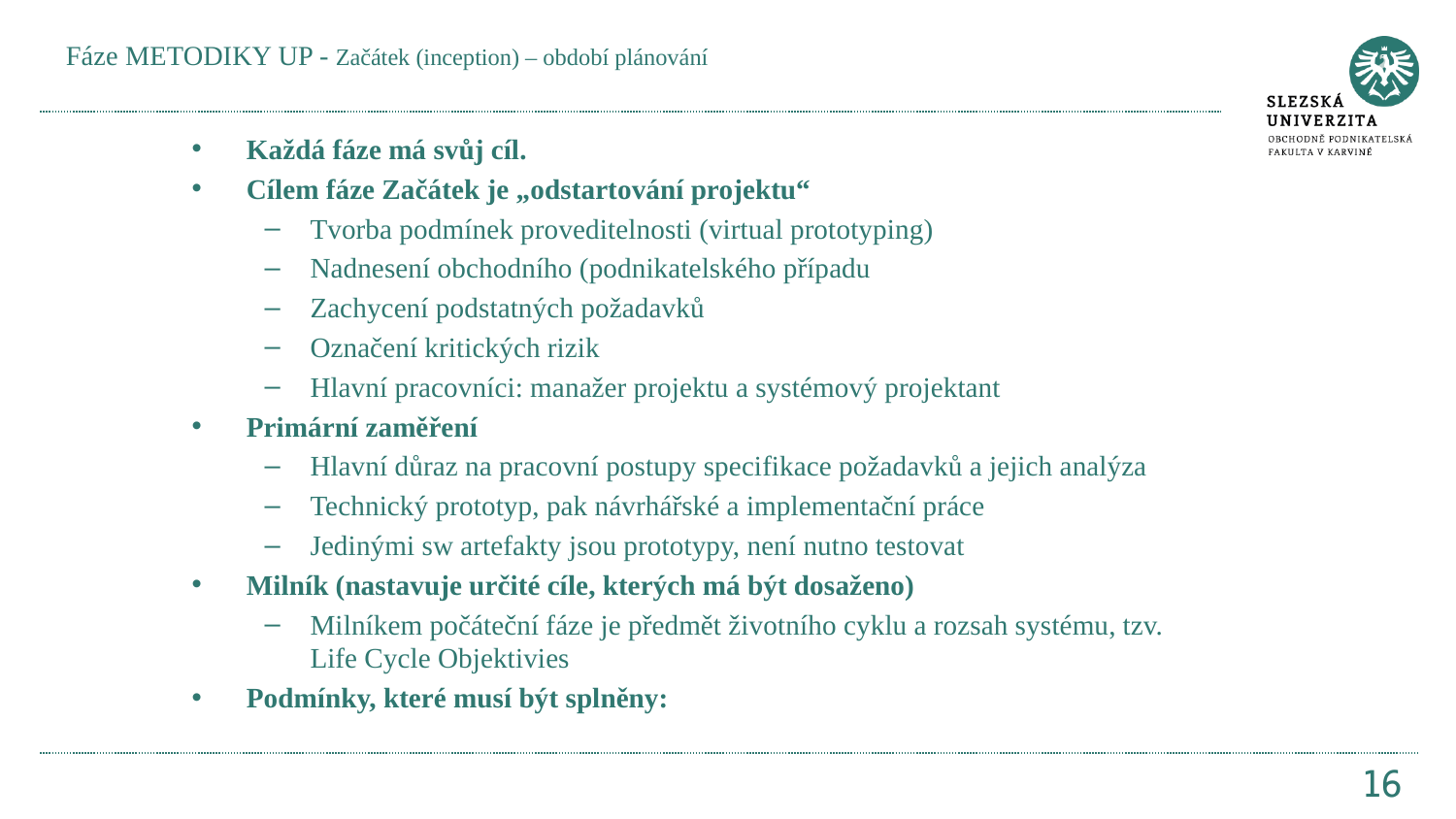

# Fáze METODIKY UP - Začátek (inception) – období plánování
Každá fáze má svůj cíl.
Cílem fáze Začátek je „odstartování projektu“
Tvorba podmínek proveditelnosti (virtual prototyping)
Nadnesení obchodního (podnikatelského případu
Zachycení podstatných požadavků
Označení kritických rizik
Hlavní pracovníci: manažer projektu a systémový projektant
Primární zaměření
Hlavní důraz na pracovní postupy specifikace požadavků a jejich analýza
Technický prototyp, pak návrhářské a implementační práce
Jedinými sw artefakty jsou prototypy, není nutno testovat
Milník (nastavuje určité cíle, kterých má být dosaženo)
Milníkem počáteční fáze je předmět životního cyklu a rozsah systému, tzv. Life Cycle Objektivies
Podmínky, které musí být splněny:

16